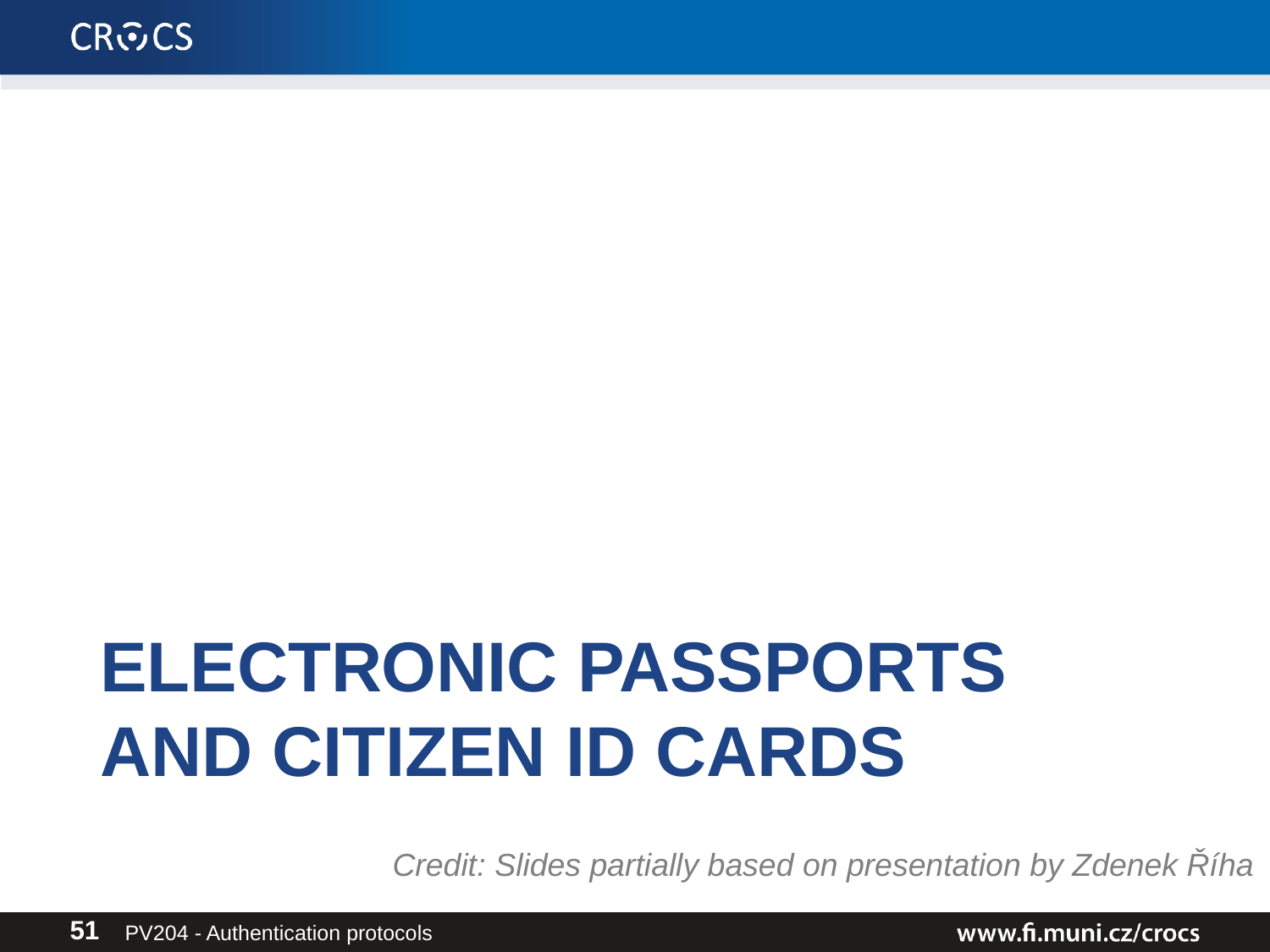

# Electronic passports and citizen ID cards
Credit: Slides partially based on presentation by Zdenek Říha
PV204 - Authentication protocols
51